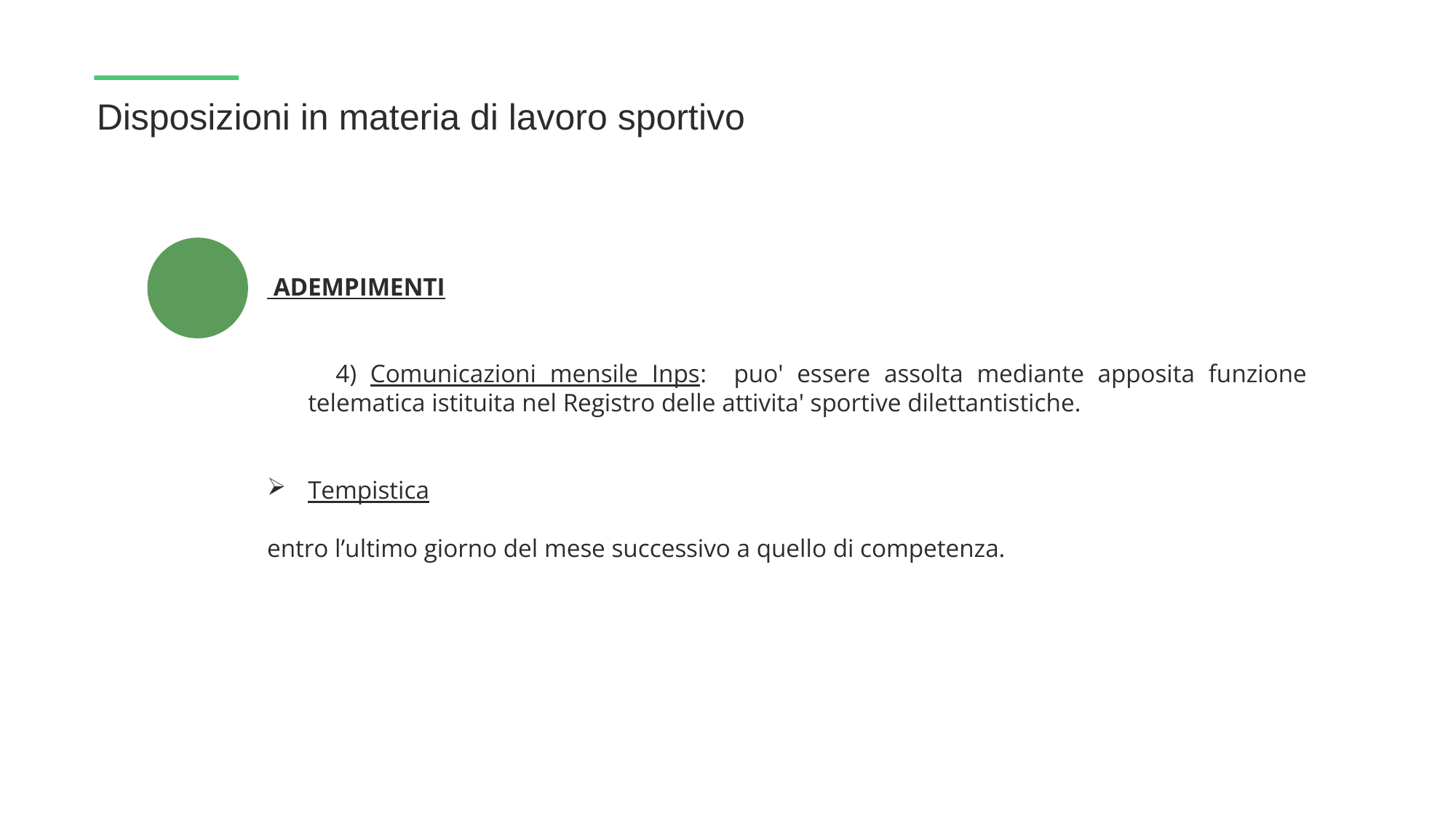

Disposizioni in materia di lavoro sportivo

 ADEMPIMENTI

     4) Comunicazioni mensile Inps:  puo' essere assolta mediante apposita funzione telematica istituita nel Registro delle attivita' sportive dilettantistiche.

Tempistica

entro l’ultimo giorno del mese successivo a quello di competenza.

 ”